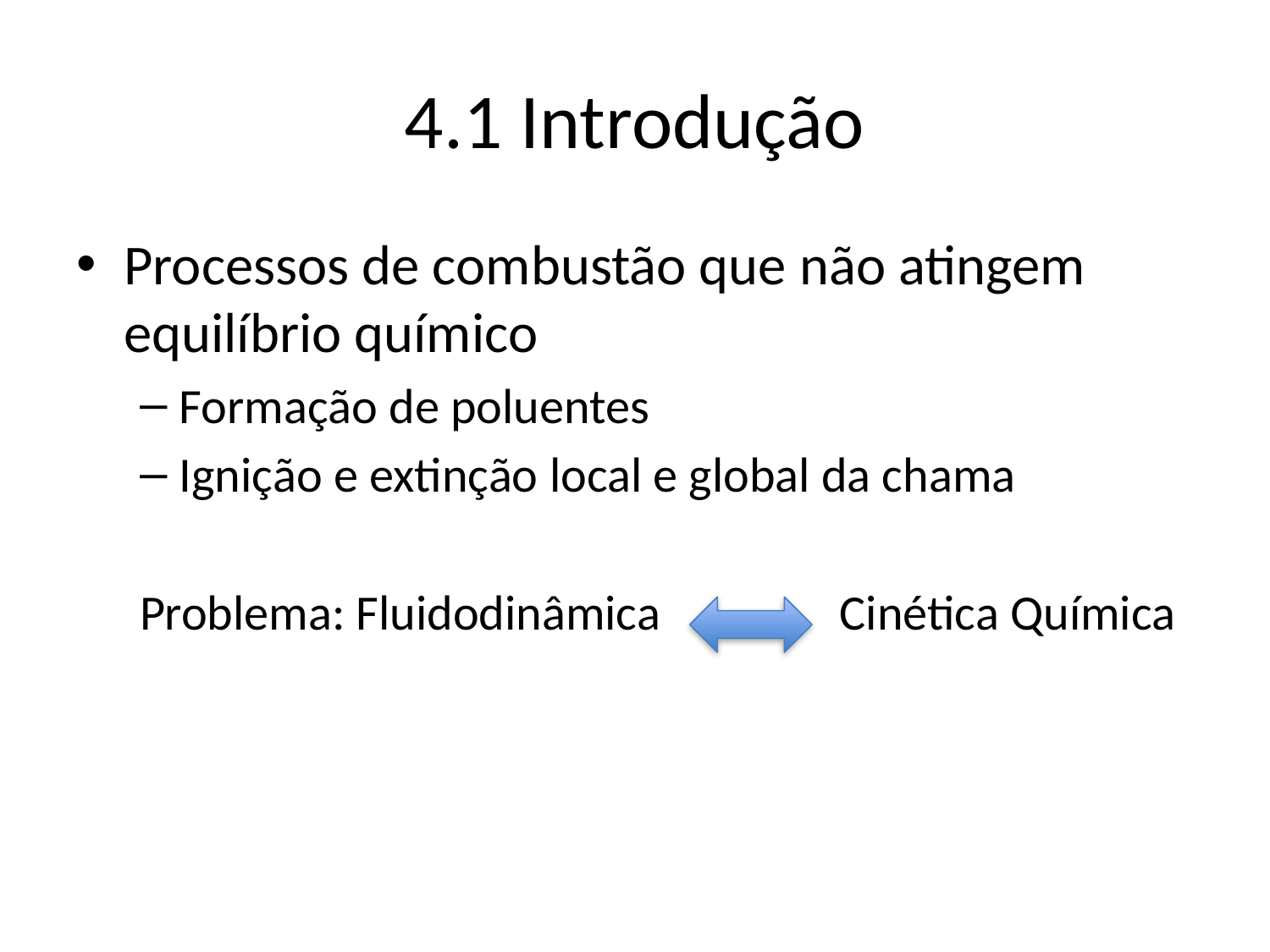

# 4.1 Introdução
Processos de combustão que não atingem equilíbrio químico
Formação de poluentes
Ignição e extinção local e global da chama

Problema: Fluidodinâmica                Cinética Química